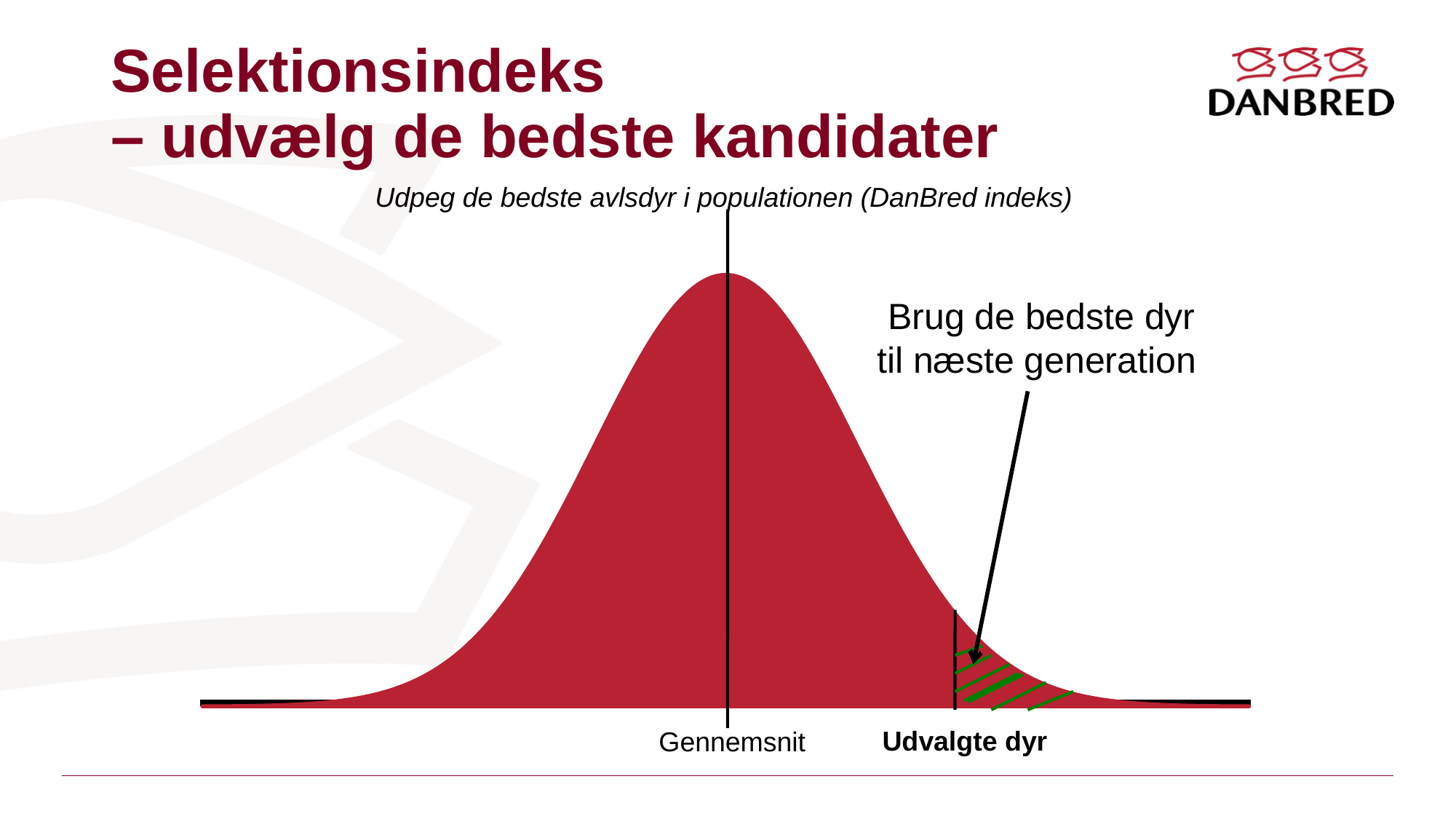

# Selektionsindeks – udvælg de bedste kandidater
Udpeg de bedste avlsdyr i populationen (DanBred indeks)

[unsupported chart]

Brug de bedste dyr til næste generation
Udvalgte dyr
Gennemsnit